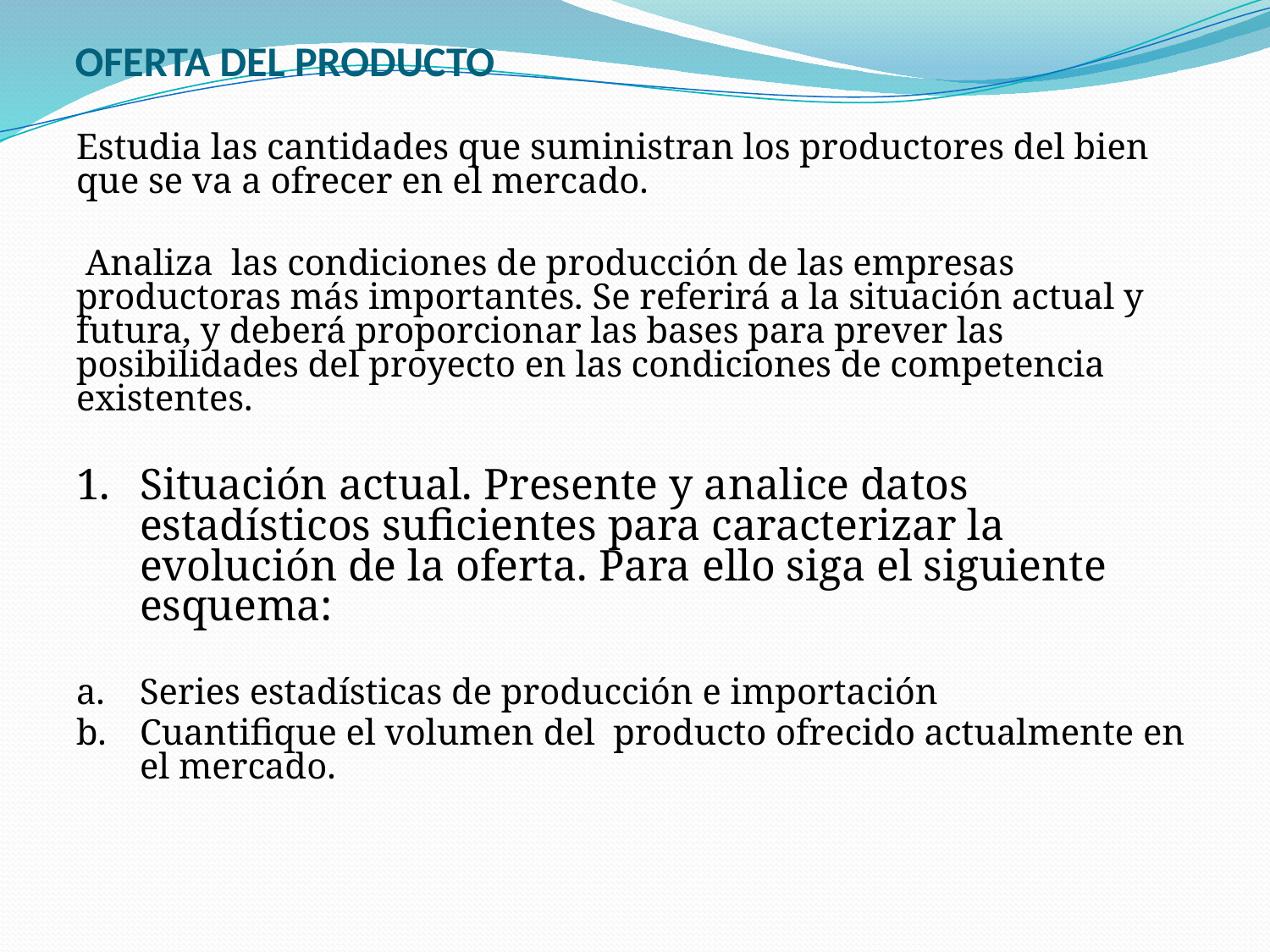

# OFERTA DEL PRODUCTO
Estudia las cantidades que suministran los productores del bien que se va a ofrecer en el mercado.

 Analiza  las condiciones de producción de las empresas productoras más importantes. Se referirá a la situación actual y futura, y deberá proporcionar las bases para prever las posibilidades del proyecto en las condiciones de competencia existentes.

Situación actual. Presente y analice datos estadísticos suficientes para caracterizar la evolución de la oferta. Para ello siga el siguiente esquema:

Series estadísticas de producción e importación
Cuantifique el volumen del  producto ofrecido actualmente en el mercado.